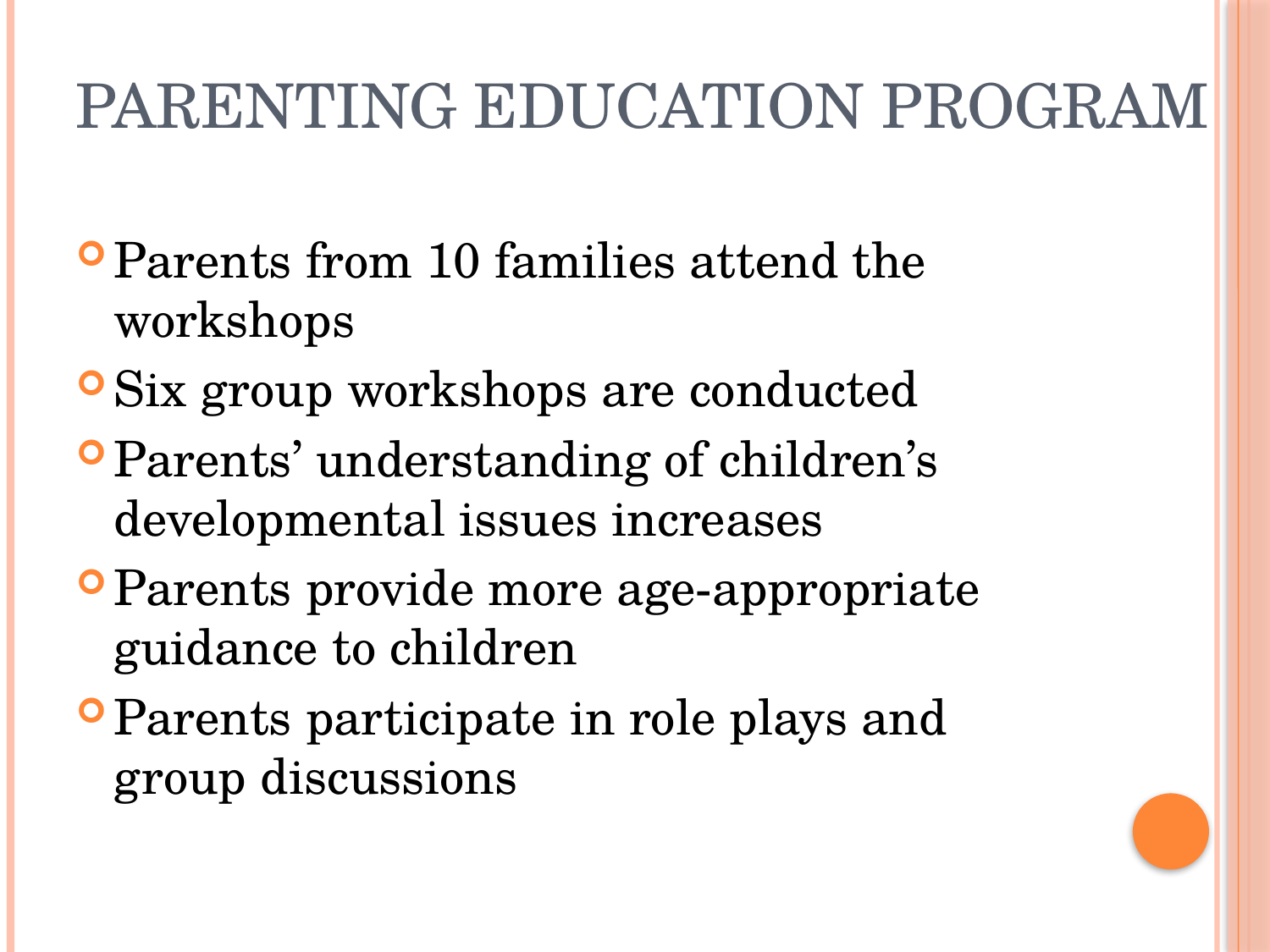

# Parenting Education Program
Parents from 10 families attend the workshops
Six group workshops are conducted
Parents’ understanding of children’s developmental issues increases
Parents provide more age-appropriate guidance to children
Parents participate in role plays and group discussions